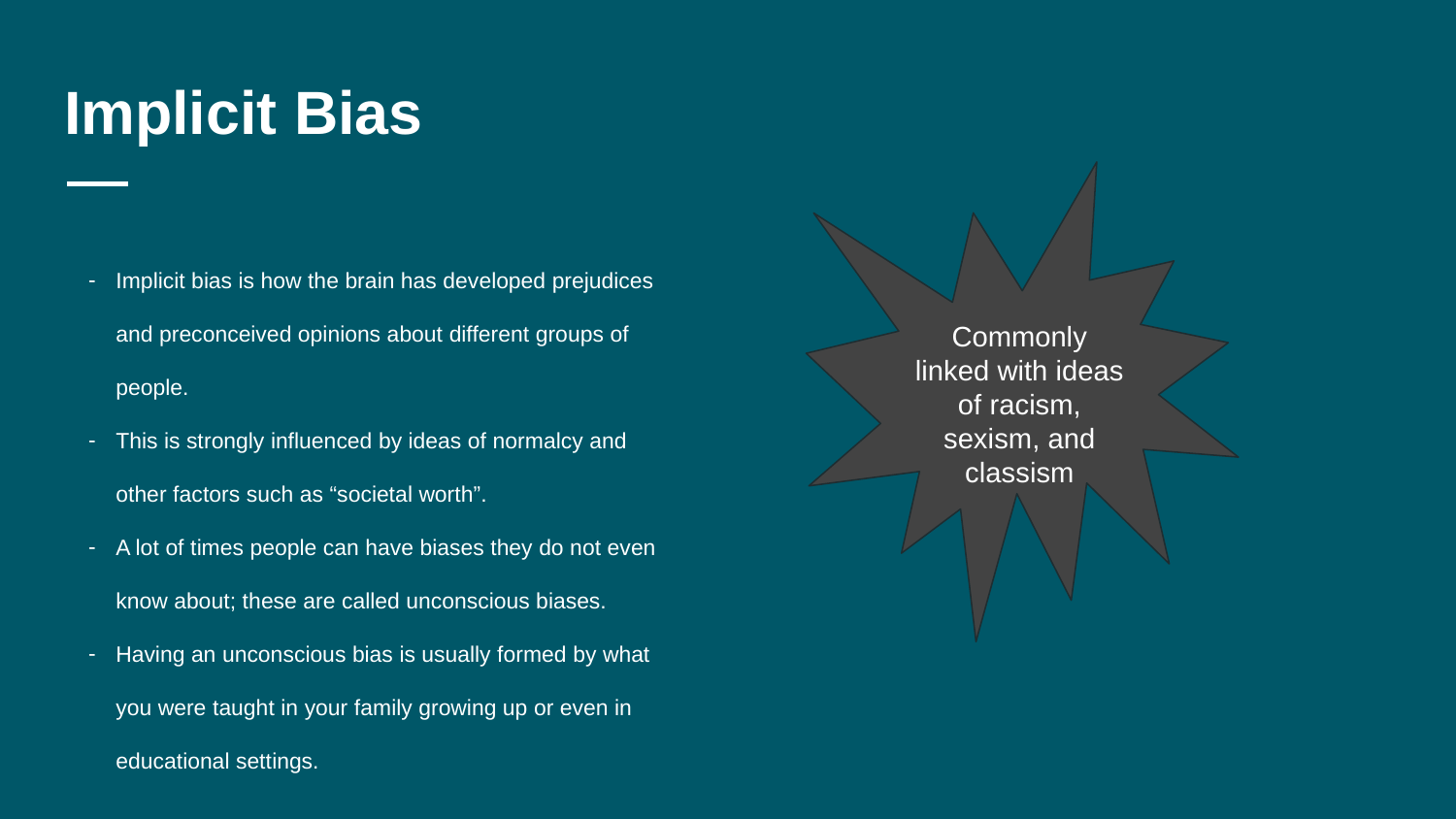

# Implicit Bias

Commonly linked with ideas of racism, sexism, and classism
Implicit bias is how the brain has developed prejudices and preconceived opinions about different groups of people.
This is strongly influenced by ideas of normalcy and other factors such as “societal worth”.
A lot of times people can have biases they do not even know about; these are called unconscious biases.
Having an unconscious bias is usually formed by what you were taught in your family growing up or even in educational settings.